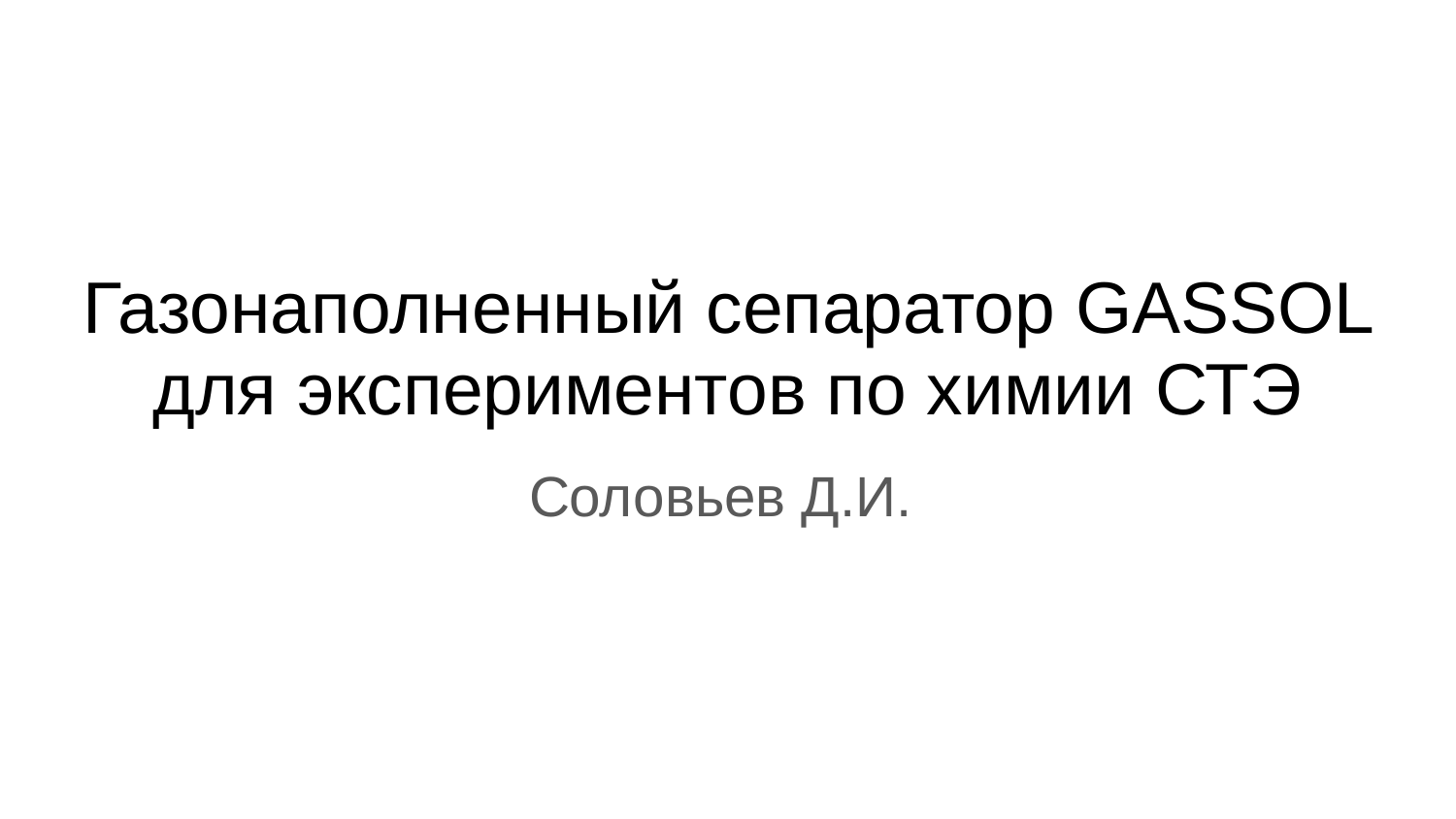

# Газонаполненный сепаратор GASSOL для экспериментов по химии СТЭ
Соловьев Д.И.